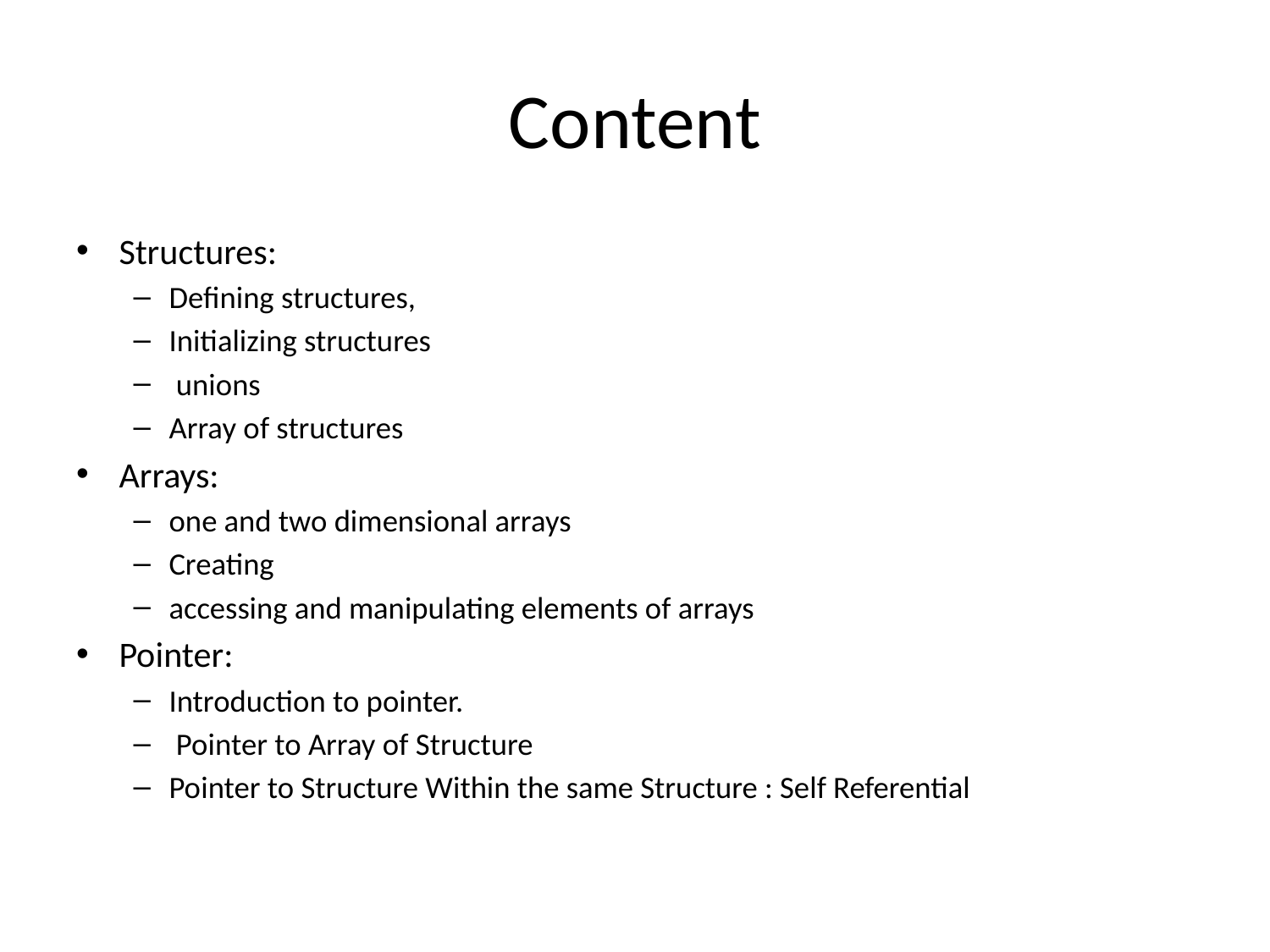

# Content
Structures:
Defining structures,
Initializing structures
 unions
Array of structures
Arrays:
one and two dimensional arrays
Creating
accessing and manipulating elements of arrays
Pointer:
Introduction to pointer.
 Pointer to Array of Structure
Pointer to Structure Within the same Structure : Self Referential